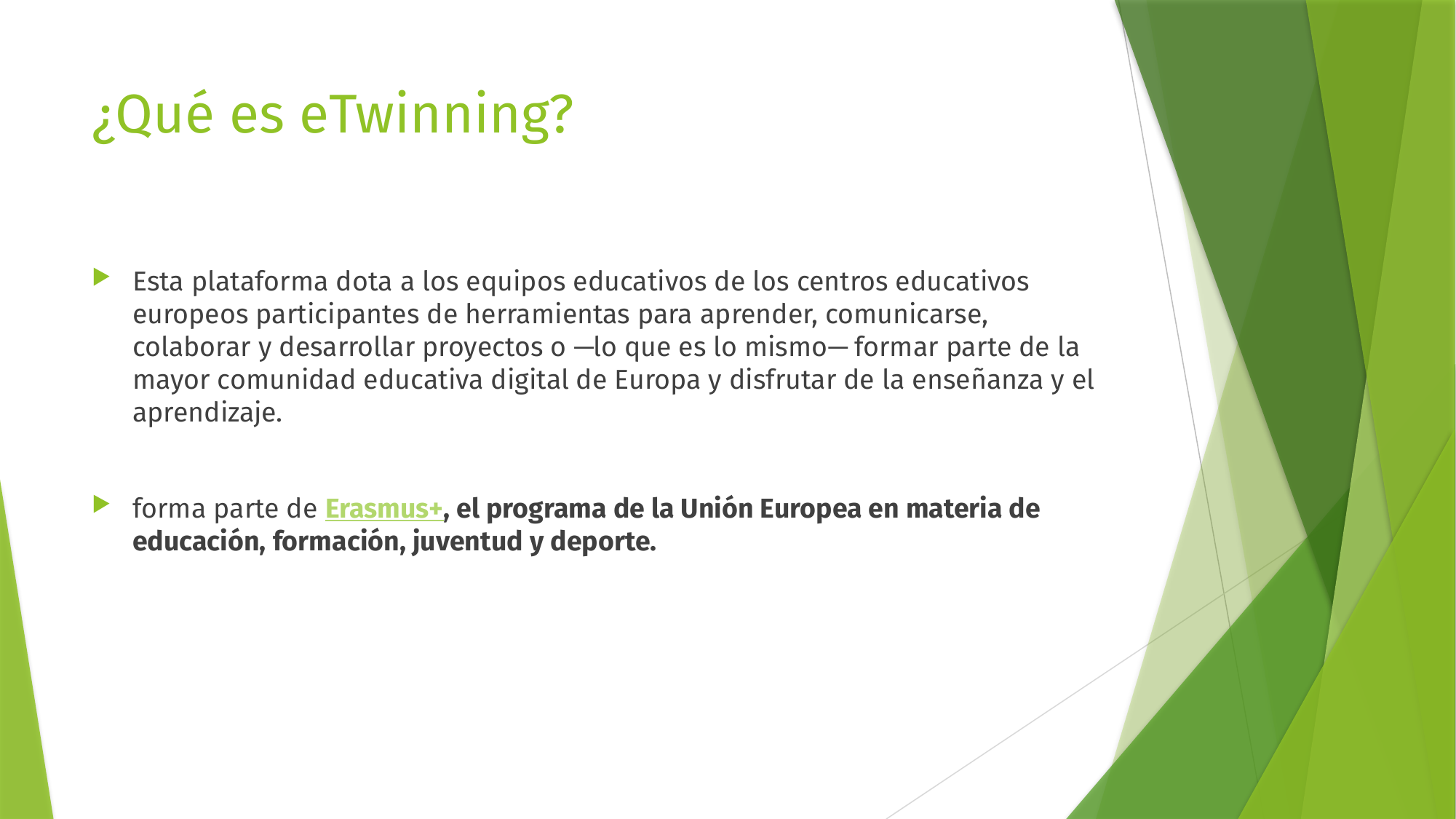

# ¿Qué es eTwinning?
Esta plataforma dota a los equipos educativos de los centros educativos europeos participantes de herramientas para aprender, comunicarse, colaborar y desarrollar proyectos o ─lo que es lo mismo─ formar parte de la mayor comunidad educativa digital de Europa y disfrutar de la enseñanza y el aprendizaje.

forma parte de Erasmus+, el programa de la Unión Europea en materia de educación, formación, juventud y deporte.